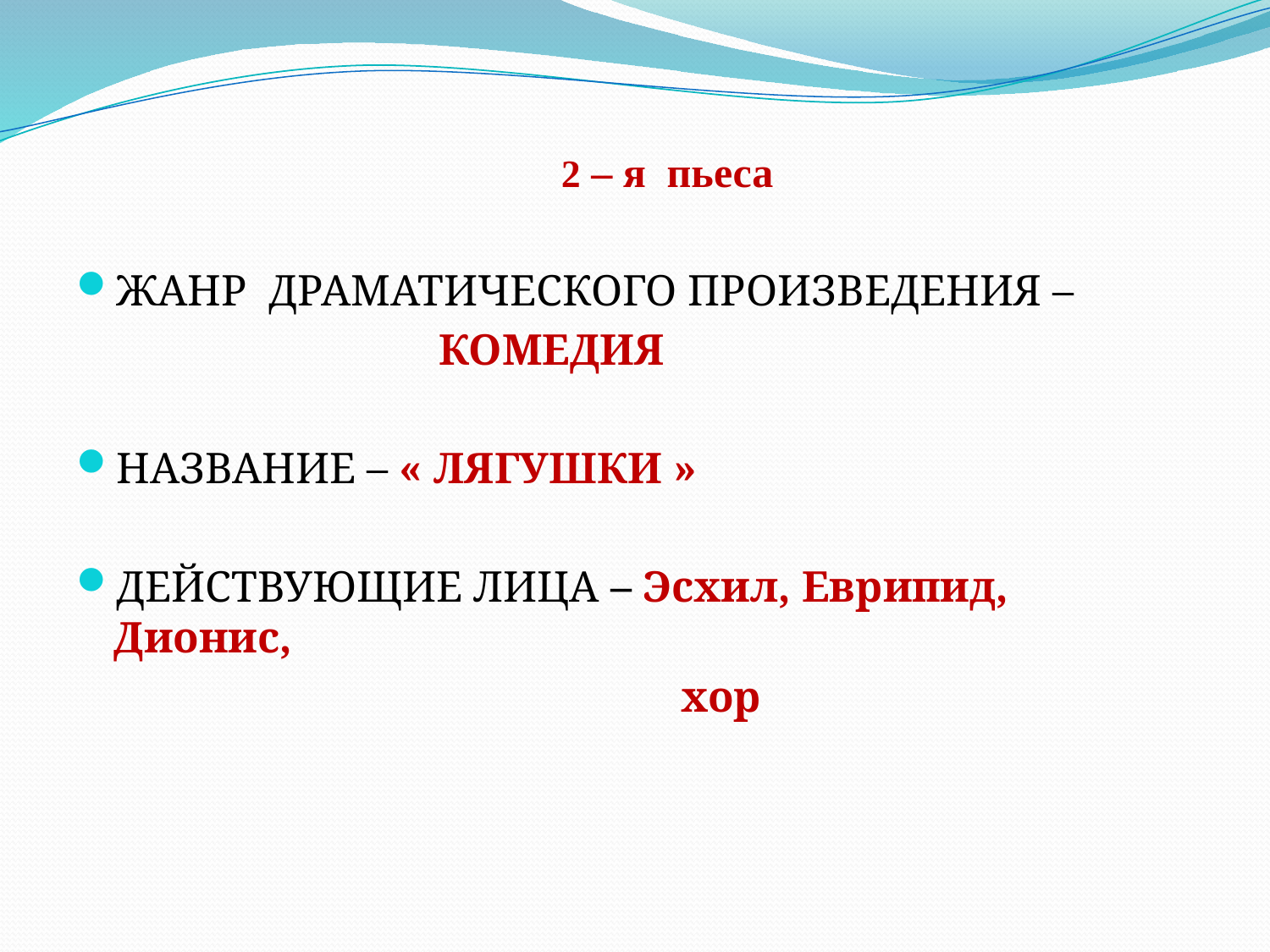

#
 2 – я  пьеса

ЖАНР  ДРАМАТИЧЕСКОГО ПРОИЗВЕДЕНИЯ –
                                 КОМЕДИЯ

НАЗВАНИЕ – « ЛЯГУШКИ »

ДЕЙСТВУЮЩИЕ ЛИЦА – Эсхил, Еврипид, Дионис,
                                                       хор